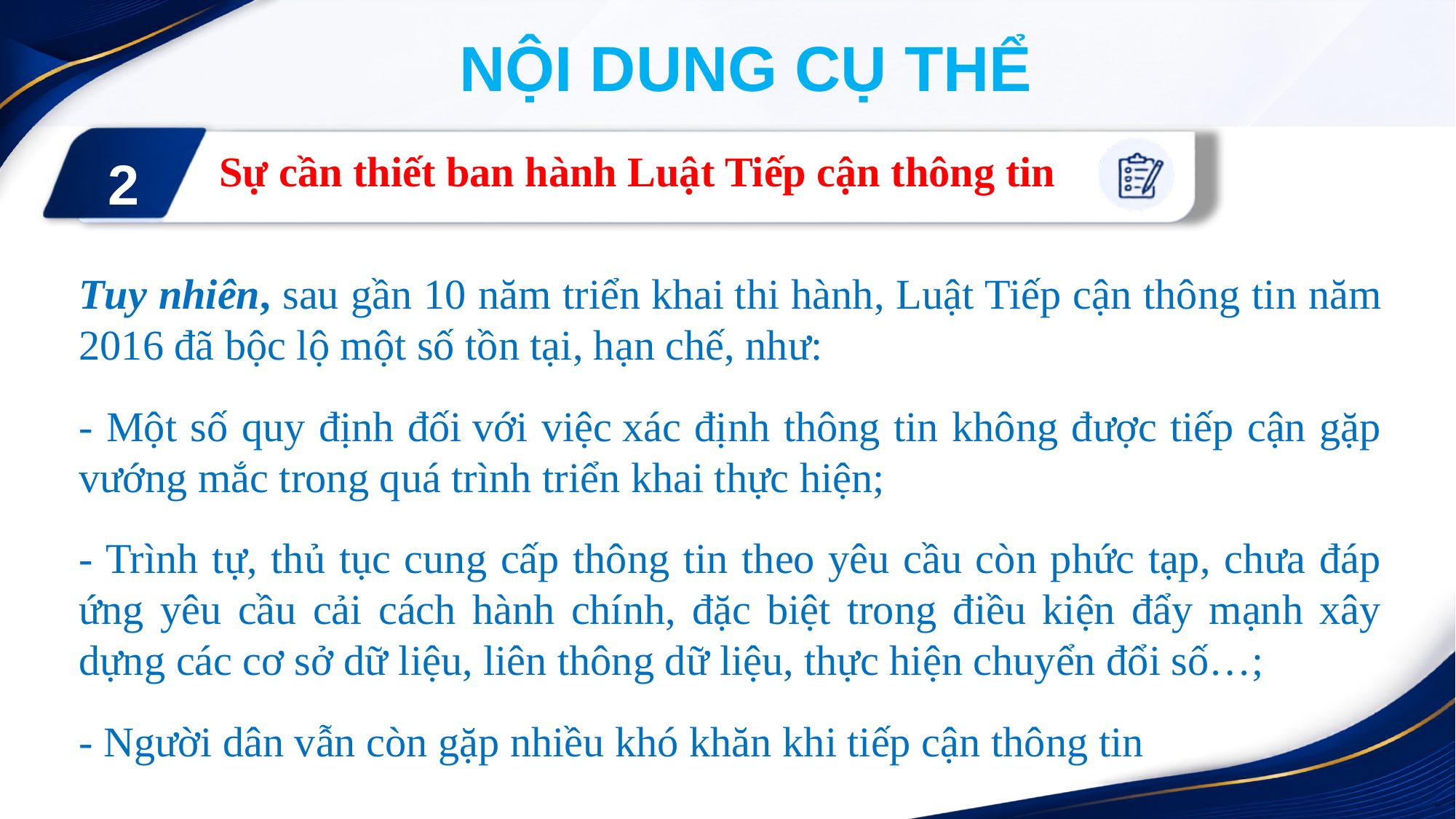

NỘI DUNG CỤ THỂ

2

Sự cần thiết ban hành Luật Tiếp cận thông tin
2. Sự cần thiết ban hành Luật Tiếp cận thông tin
Tuy nhiên, sau gần 10 năm triển khai thi hành, Luật Tiếp cận thông tin năm 2016 đã bộc lộ một số tồn tại, hạn chế, như:
- Một số quy định đối với việc xác định thông tin không được tiếp cận gặp vướng mắc trong quá trình triển khai thực hiện;
- Trình tự, thủ tục cung cấp thông tin theo yêu cầu còn phức tạp, chưa đáp ứng yêu cầu cải cách hành chính, đặc biệt trong điều kiện đẩy mạnh xây dựng các cơ sở dữ liệu, liên thông dữ liệu, thực hiện chuyển đổi số…;
- Người dân vẫn còn gặp nhiều khó khăn khi tiếp cận thông tin